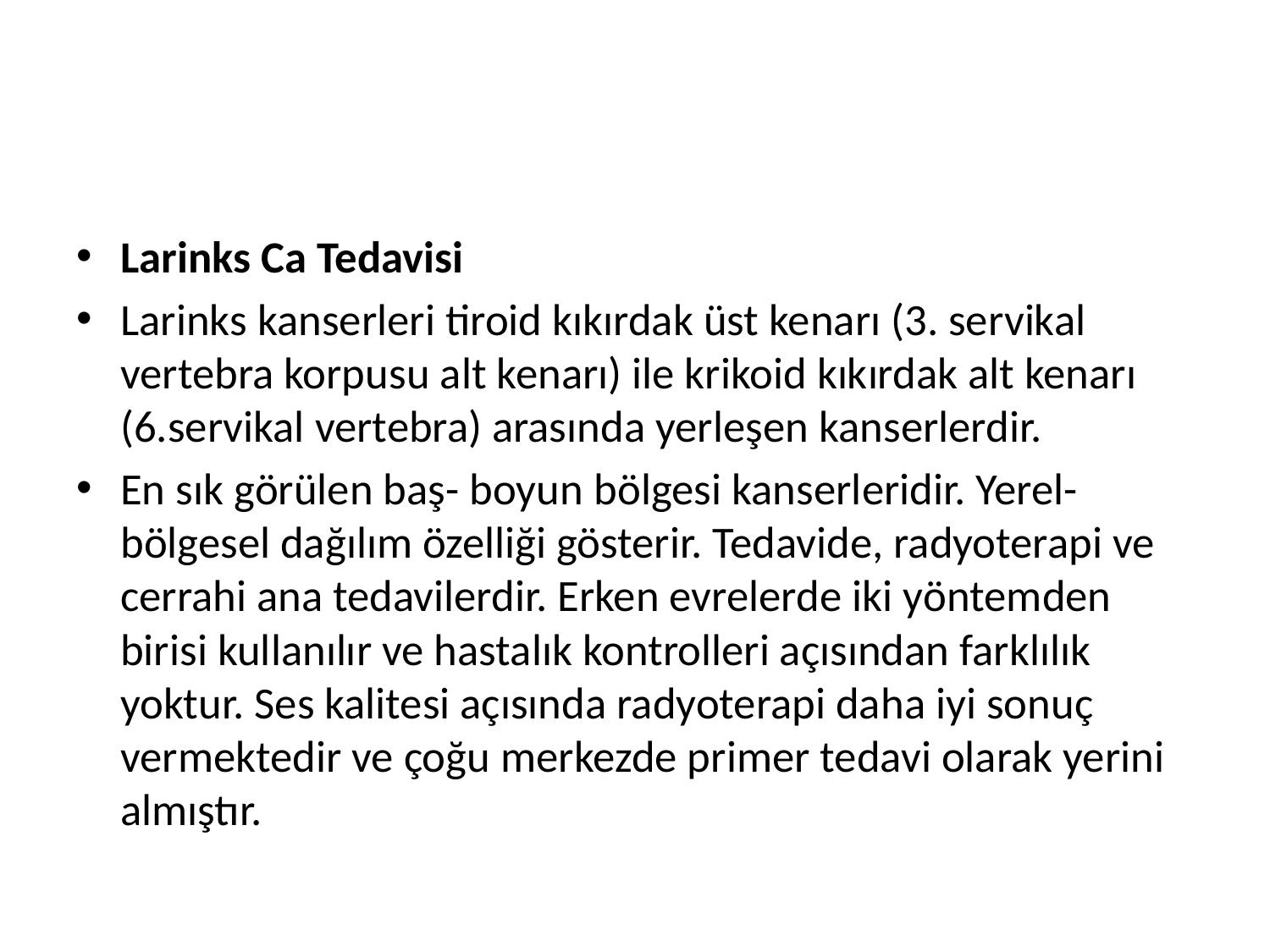

#
Larinks Ca Tedavisi
Larinks kanserleri tiroid kıkırdak üst kenarı (3. servikal vertebra korpusu alt kenarı) ile krikoid kıkırdak alt kenarı (6.servikal vertebra) arasında yerleşen kanserlerdir.
En sık görülen baş- boyun bölgesi kanserleridir. Yerel-bölgesel dağılım özelliği gösterir. Tedavide, radyoterapi ve cerrahi ana tedavilerdir. Erken evrelerde iki yöntemden birisi kullanılır ve hastalık kontrolleri açısından farklılık yoktur. Ses kalitesi açısında radyoterapi daha iyi sonuç vermektedir ve çoğu merkezde primer tedavi olarak yerini almıştır.